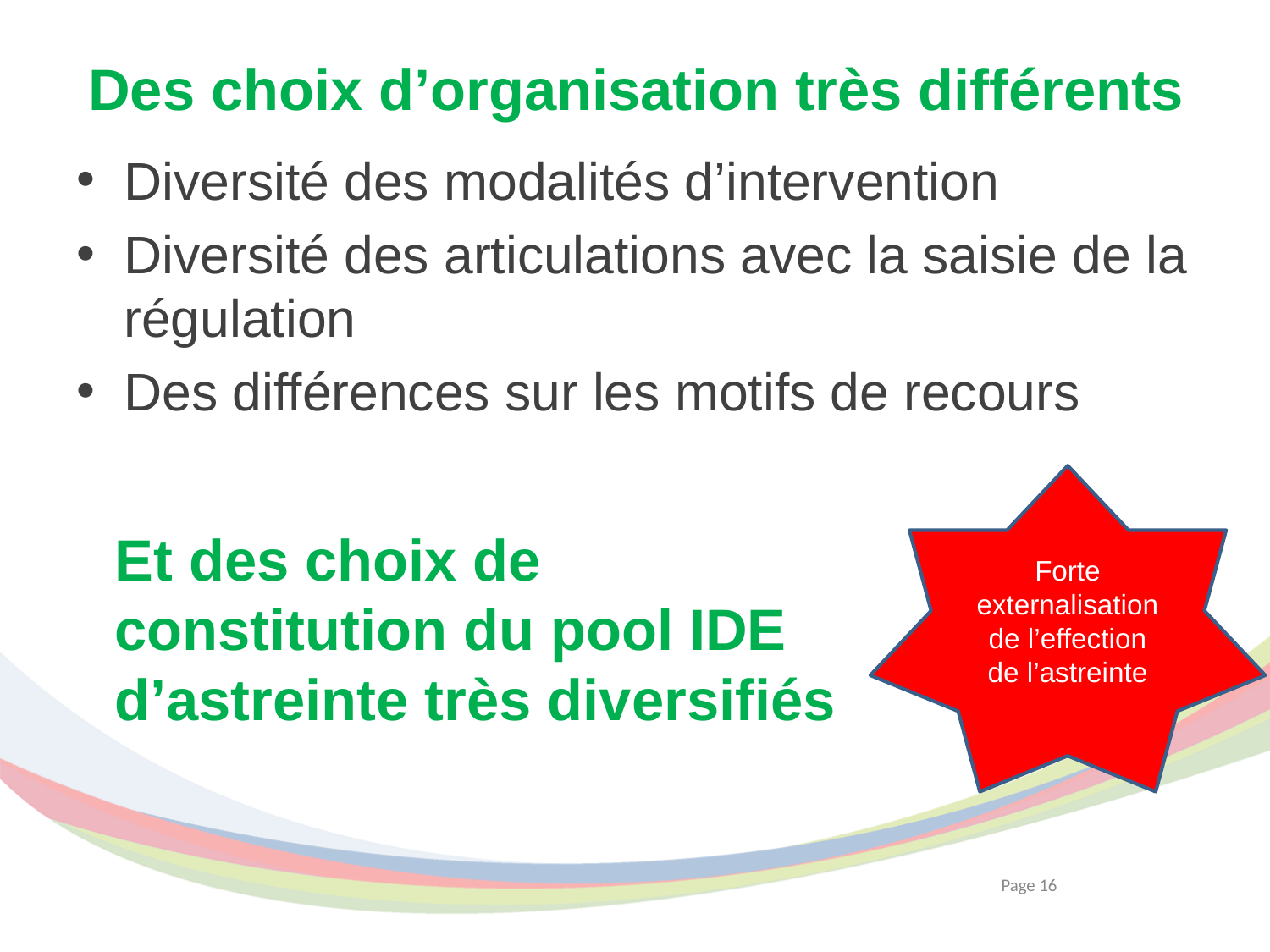

# Des choix d’organisation très différents
Diversité des modalités d’intervention
Diversité des articulations avec la saisie de la régulation
Des différences sur les motifs de recours
Forte externalisation de l’effection de l’astreinte
Et des choix de constitution du pool IDE d’astreinte très diversifiés
Page 16